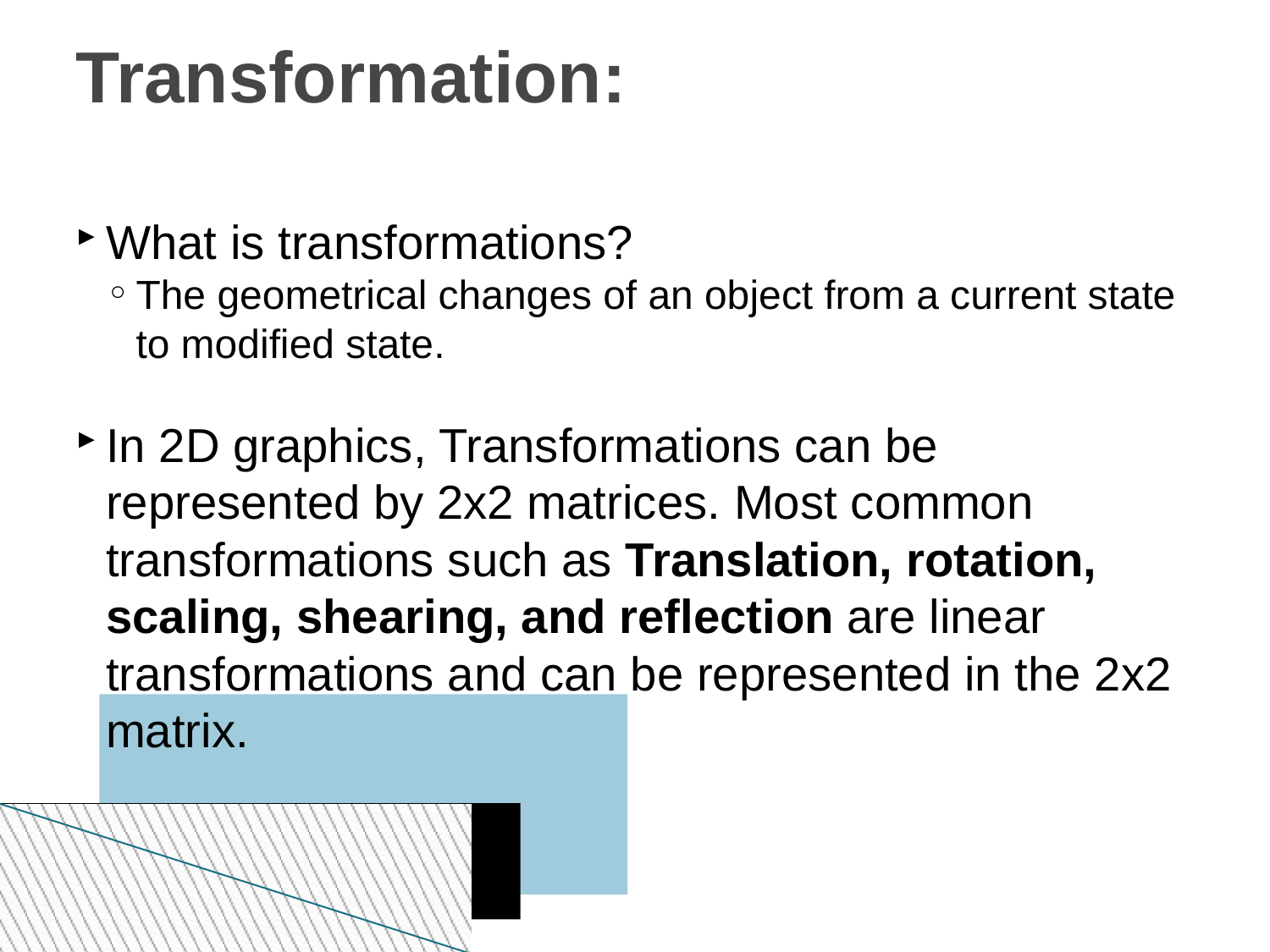

Transformation:

What is transformations?
The geometrical changes of an object from a current state to modified state.

In 2D graphics, Transformations can be represented by 2x2 matrices. Most common transformations such as Translation, rotation, scaling, shearing, and reflection are linear transformations and can be represented in the 2x2 matrix.